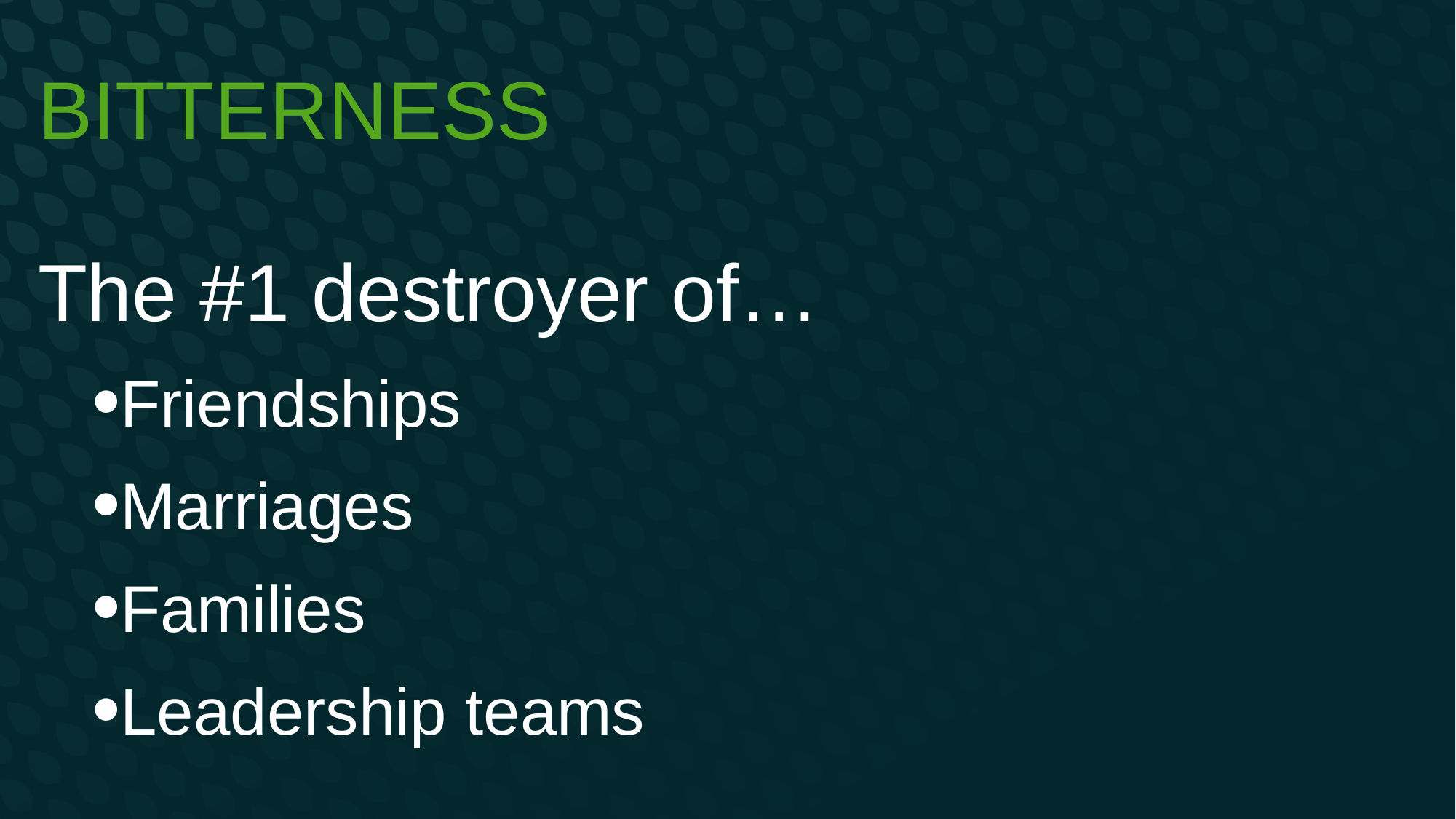

# Bitterness
The #1 destroyer of…
Friendships
Marriages
Families
Leadership teams